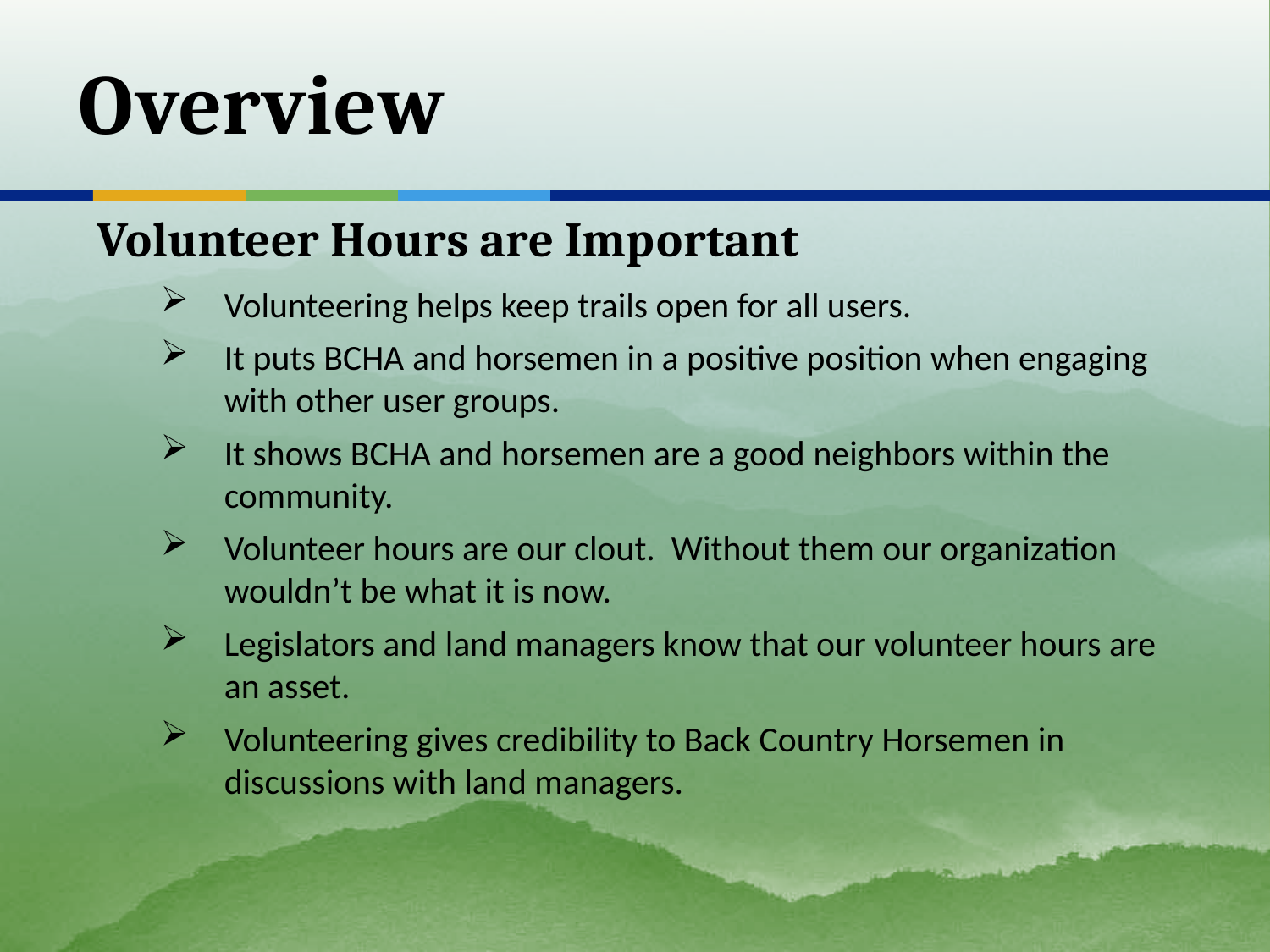

# Overview
Volunteer Hours are Important
Volunteering helps keep trails open for all users.
It puts BCHA and horsemen in a positive position when engaging with other user groups.
It shows BCHA and horsemen are a good neighbors within the community.
Volunteer hours are our clout.  Without them our organization wouldn’t be what it is now.
Legislators and land managers know that our volunteer hours are an asset.
Volunteering gives credibility to Back Country Horsemen in discussions with land managers.